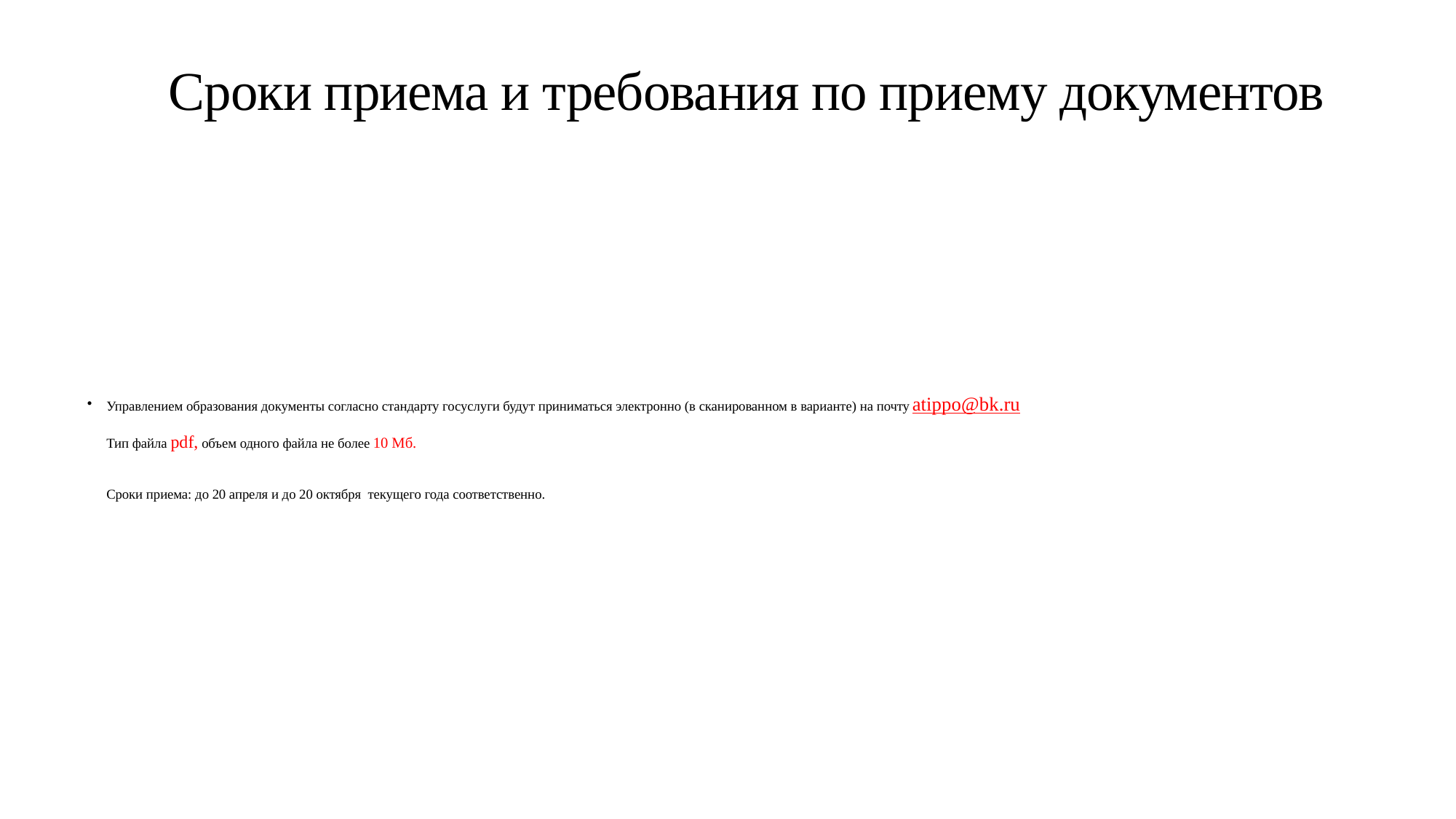

Сроки приема и требования по приему документов
# Управлением образования документы согласно стандарту госуслуги будут приниматься электронно (в сканированном в варианте) на почту atippo@bk.ru Тип файла pdf, объем одного файла не более 10 Мб. Сроки приема: до 20 апреля и до 20 октября  текущего года соответственно.